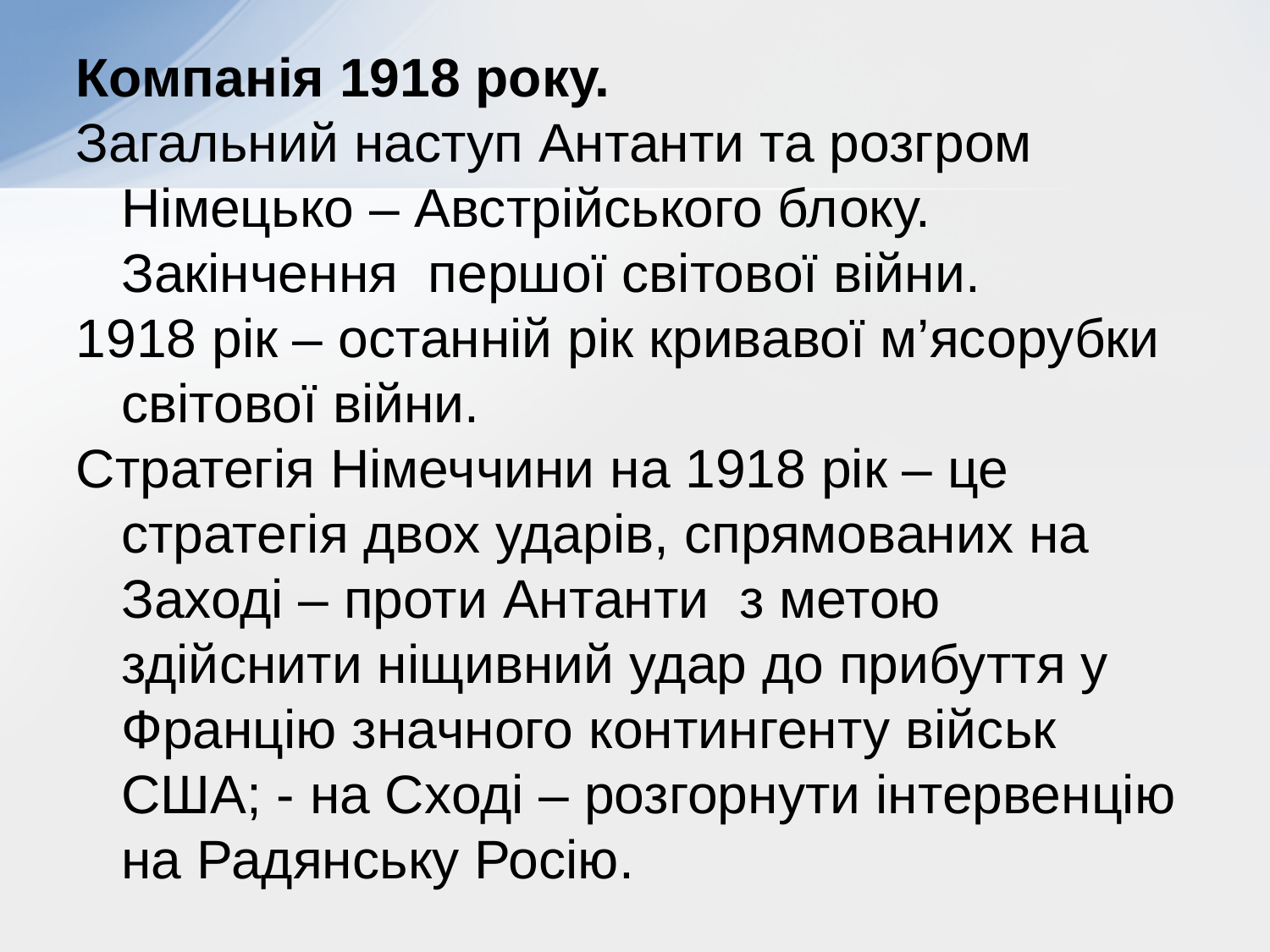

Компанія 1918 року.
Загальний наступ Антанти та розгром Німецько – Австрійського блоку.  Закінчення  першої світової війни.
1918 рік – останній рік кривавої м’ясорубки світової війни.
Стратегія Німеччини на 1918 рік – це стратегія двох ударів, спрямованих на Заході – проти Антанти  з метою здійснити ніщивний удар до прибуття у Францію значного контингенту військ США; - на Сході – розгорнути інтервенцію на Радянську Росію.